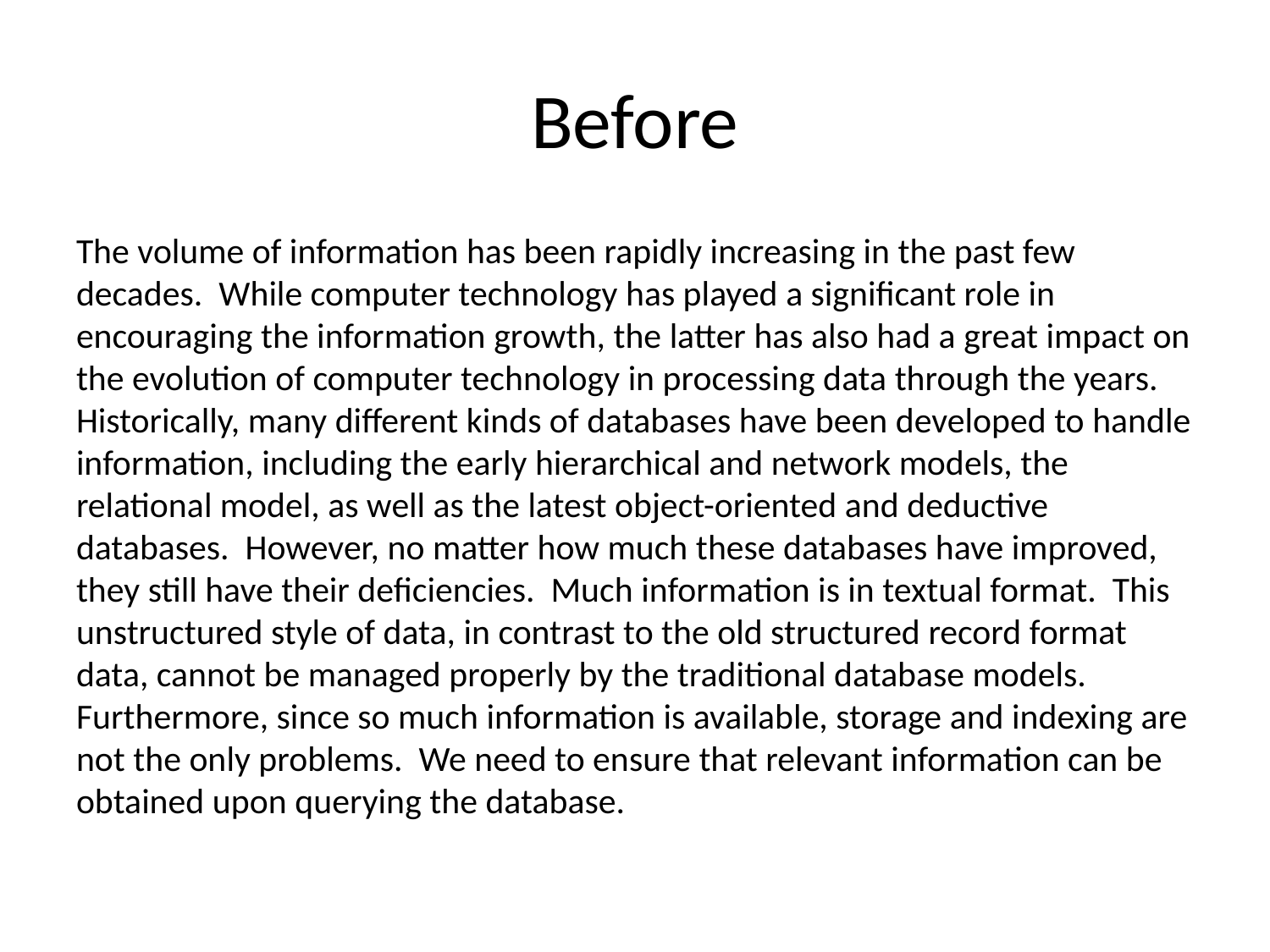

# Before
The volume of information has been rapidly increasing in the past few decades.  While computer technology has played a significant role in encouraging the information growth, the latter has also had a great impact on the evolution of computer technology in processing data through the years.  Historically, many different kinds of databases have been developed to handle information, including the early hierarchical and network models, the relational model, as well as the latest object-oriented and deductive databases.  However, no matter how much these databases have improved, they still have their deficiencies.  Much information is in textual format.  This unstructured style of data, in contrast to the old structured record format data, cannot be managed properly by the traditional database models.  Furthermore, since so much information is available, storage and indexing are not the only problems.  We need to ensure that relevant information can be obtained upon querying the database.